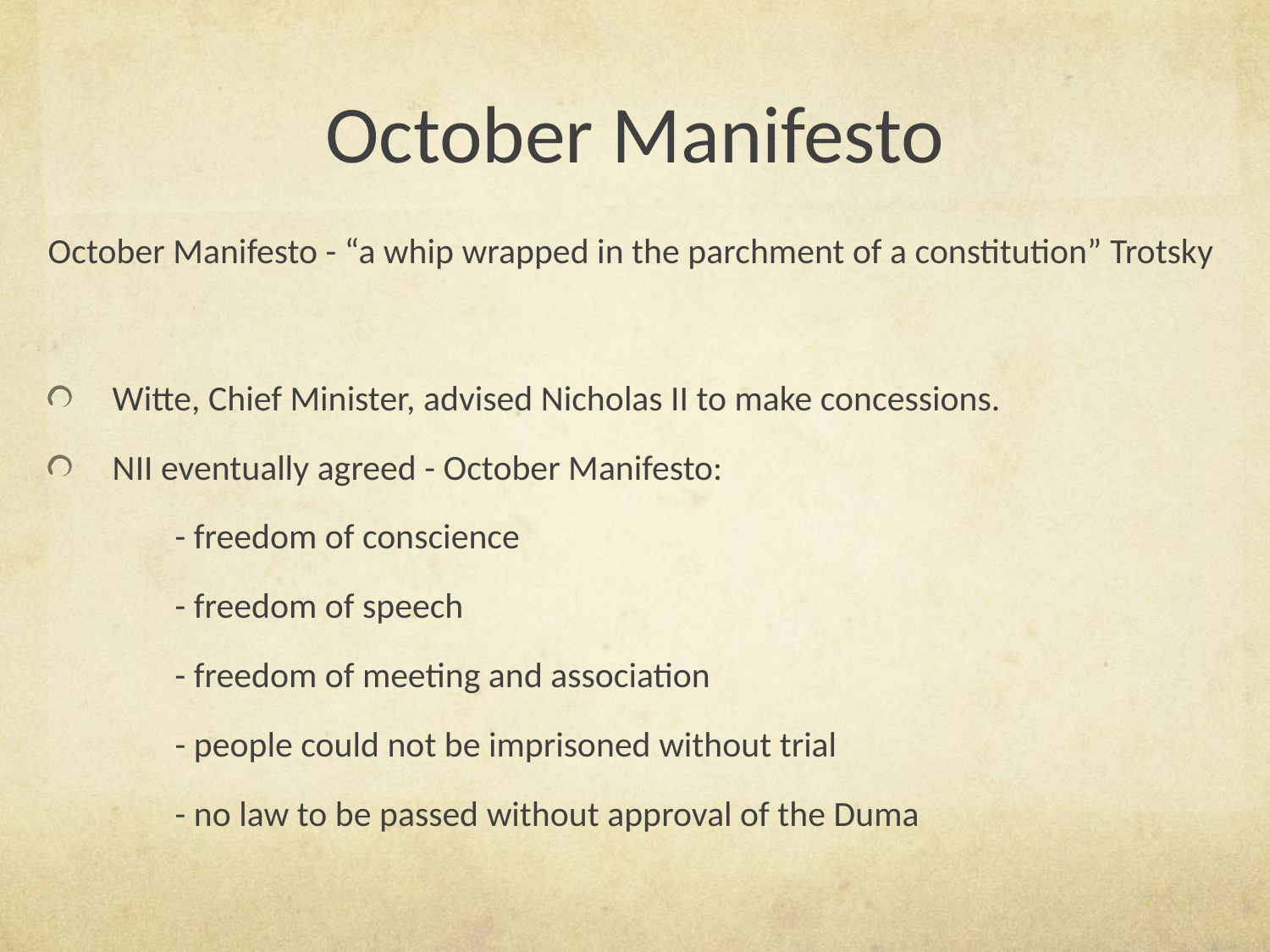

# October Manifesto
October Manifesto - “a whip wrapped in the parchment of a constitution” Trotsky

Witte, Chief Minister, advised Nicholas II to make concessions.
NII eventually agreed - October Manifesto:
	- freedom of conscience
	- freedom of speech
	- freedom of meeting and association
	- people could not be imprisoned without trial
	- no law to be passed without approval of the Duma